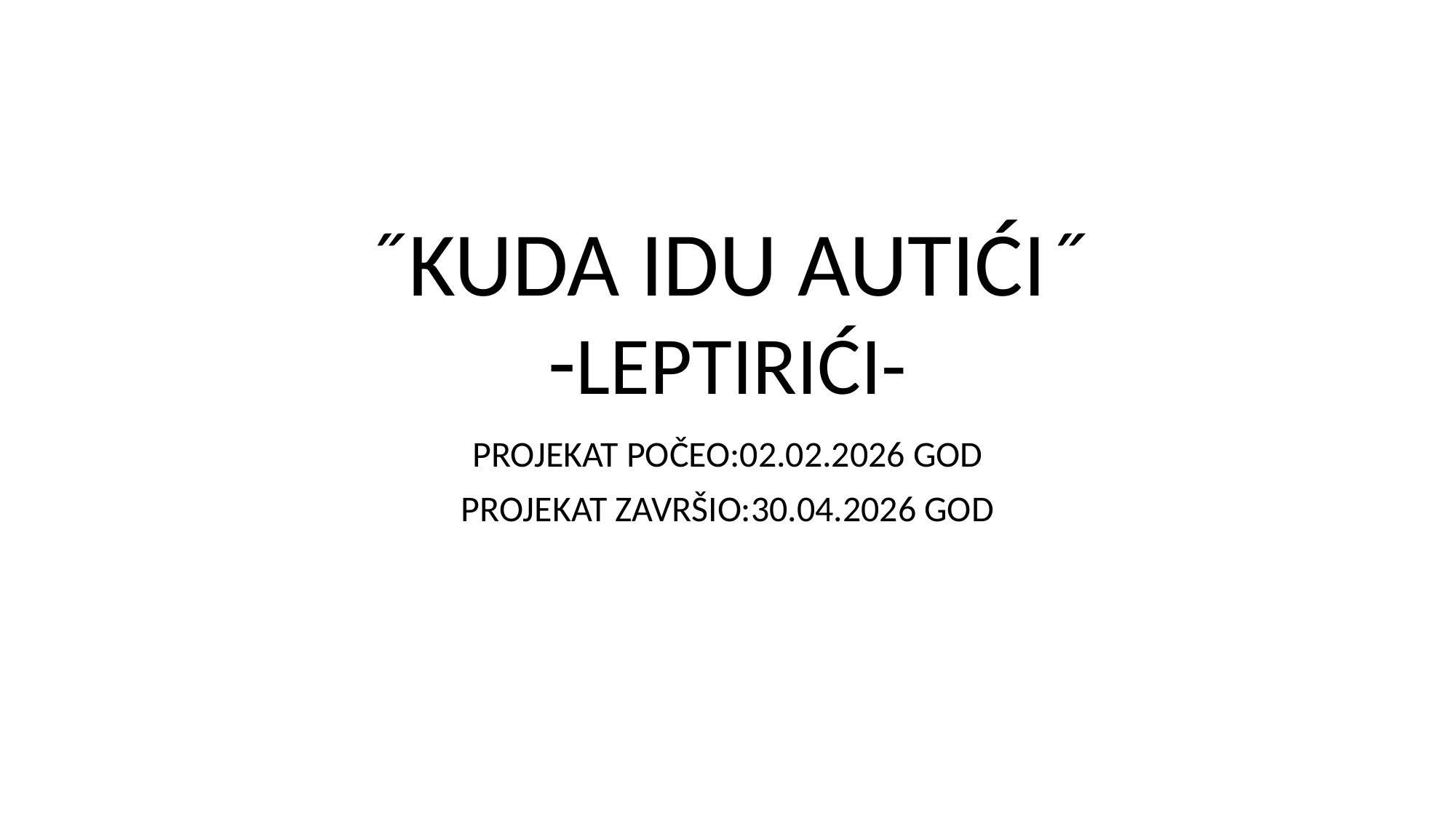

# ˝KUDA IDU AUTIĆI˝ -LEPTIRIĆI-
PROJEKAT POČEO:02.02.2026 GOD
PROJEKAT ZAVRŠIO:30.04.2026 GOD